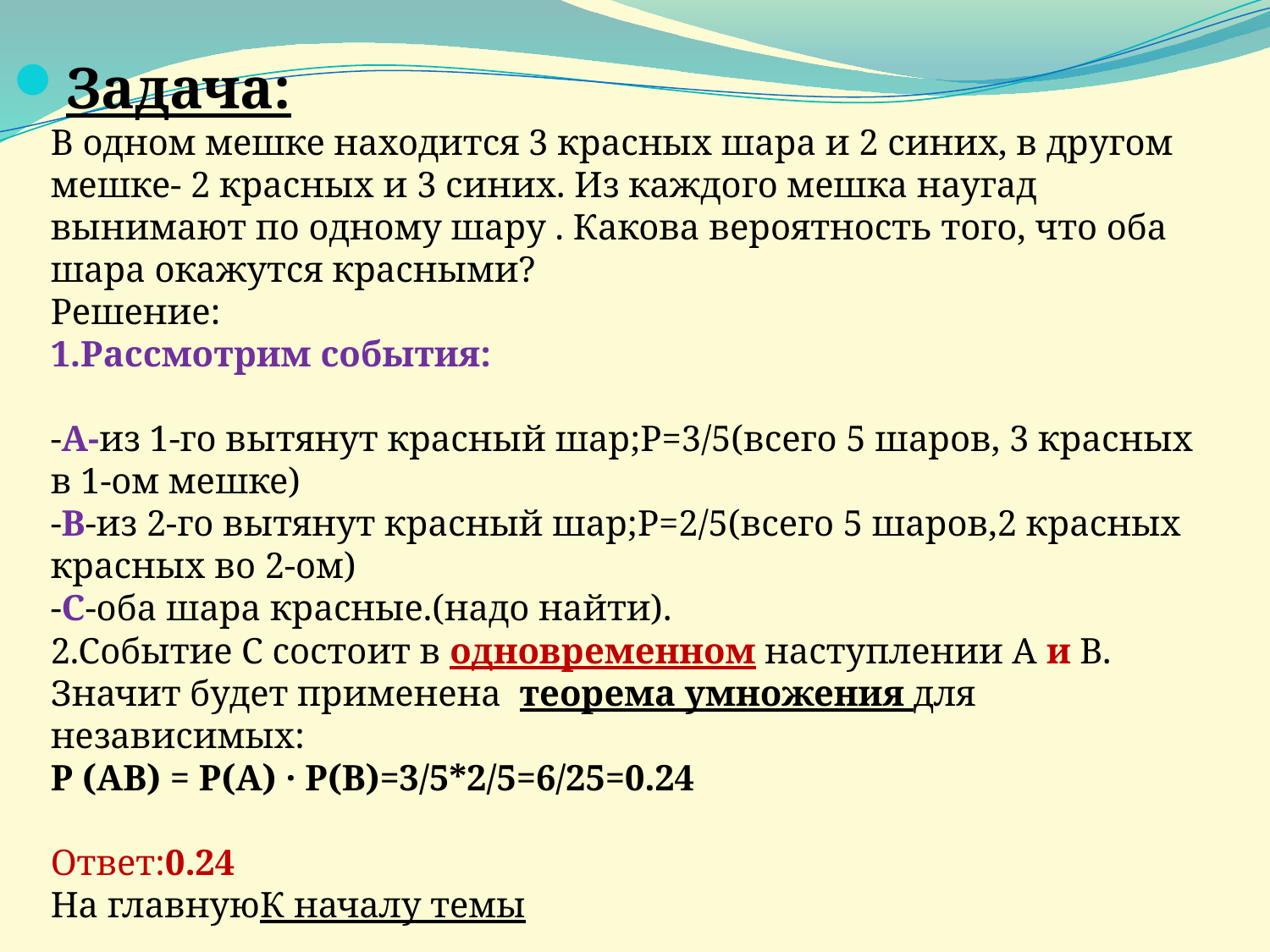

Задача:
В одном мешке находится 3 красных шара и 2 синих, в другом мешке- 2 красных и 3 синих. Из каждого мешка наугад вынимают по одному шару . Какова вероятность того, что оба шара окажутся красными?
Решение:
1.Рассмотрим события:
-А-из 1-го вытянут красный шар;Р=3/5(всего 5 шаров, 3 красных в 1-ом мешке)
-В-из 2-го вытянут красный шар;Р=2/5(всего 5 шаров,2 красных красных во 2-ом)
-С-оба шара красные.(надо найти).
2.Событие С состоит в одновременном наступлении А и В.  Значит будет применена  теорема умножения для независимых:
Р (АВ) = Р(А) · Р(В)=3/5*2/5=6/25=0.24
Ответ:0.24
На главную
К началу темы